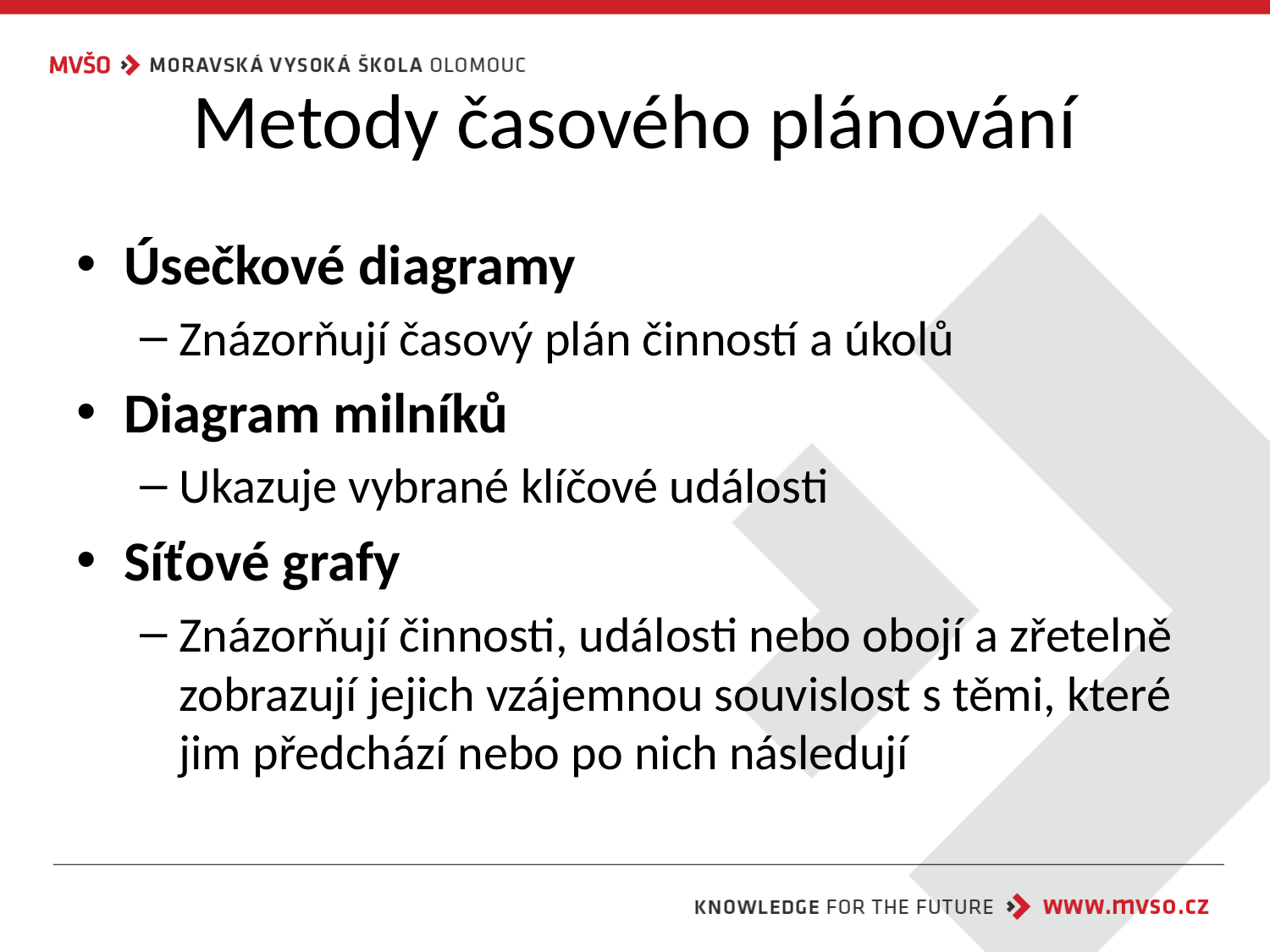

# Metody časového plánování
Úsečkové diagramy
Znázorňují časový plán činností a úkolů
Diagram milníků
Ukazuje vybrané klíčové události
Síťové grafy
Znázorňují činnosti, události nebo obojí a zřetelně zobrazují jejich vzájemnou souvislost s těmi, které jim předchází nebo po nich následují